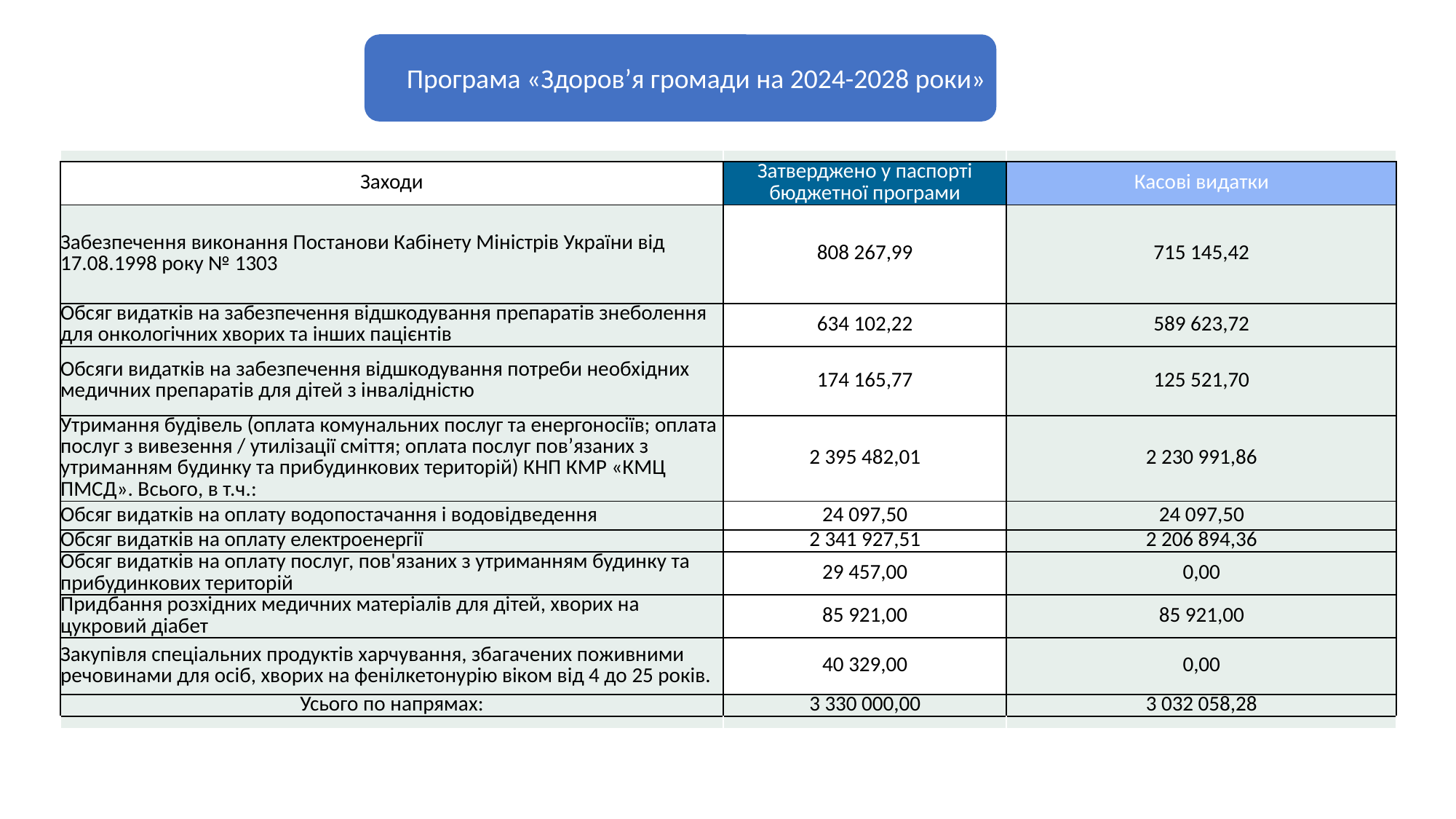

Програма «Здоров’я громади на 2024-2028 роки»
|  |  |  |
| --- | --- | --- |
| Заходи | Затверджено у паспорті бюджетної програми | Касові видатки |
| Забезпечення виконання Постанови Кабінету Міністрів України від 17.08.1998 року № 1303 | 808 267,99 | 715 145,42 |
| Обсяг видатків на забезпечення відшкодування препаратів знеболення для онкологічних хворих та інших пацієнтів | 634 102,22 | 589 623,72 |
| Обсяги видатків на забезпечення відшкодування потреби необхідних медичних препаратів для дітей з інвалідністю | 174 165,77 | 125 521,70 |
| Утримання будівель (оплата комунальних послуг та енергоносіїв; оплата послуг з вивезення / утилізації сміття; оплата послуг пов’язаних з утриманням будинку та прибудинкових територій) КНП КМР «КМЦ ПМСД». Всього, в т.ч.: | 2 395 482,01 | 2 230 991,86 |
| Обсяг видатків на оплату водопостачання і водовідведення | 24 097,50 | 24 097,50 |
| Обсяг видатків на оплату електроенергії | 2 341 927,51 | 2 206 894,36 |
| Обсяг видатків на оплату послуг, пов'язаних з утриманням будинку та прибудинкових територій | 29 457,00 | 0,00 |
| Придбання розхідних медичних матеріалів для дітей, хворих на цукровий діабет | 85 921,00 | 85 921,00 |
| Закупівля спеціальних продуктів харчування, збагачених поживними речовинами для осіб, хворих на фенілкетонурію віком від 4 до 25 років. | 40 329,00 | 0,00 |
| Усього по напрямах: | 3 330 000,00 | 3 032 058,28 |
|  |  |  |